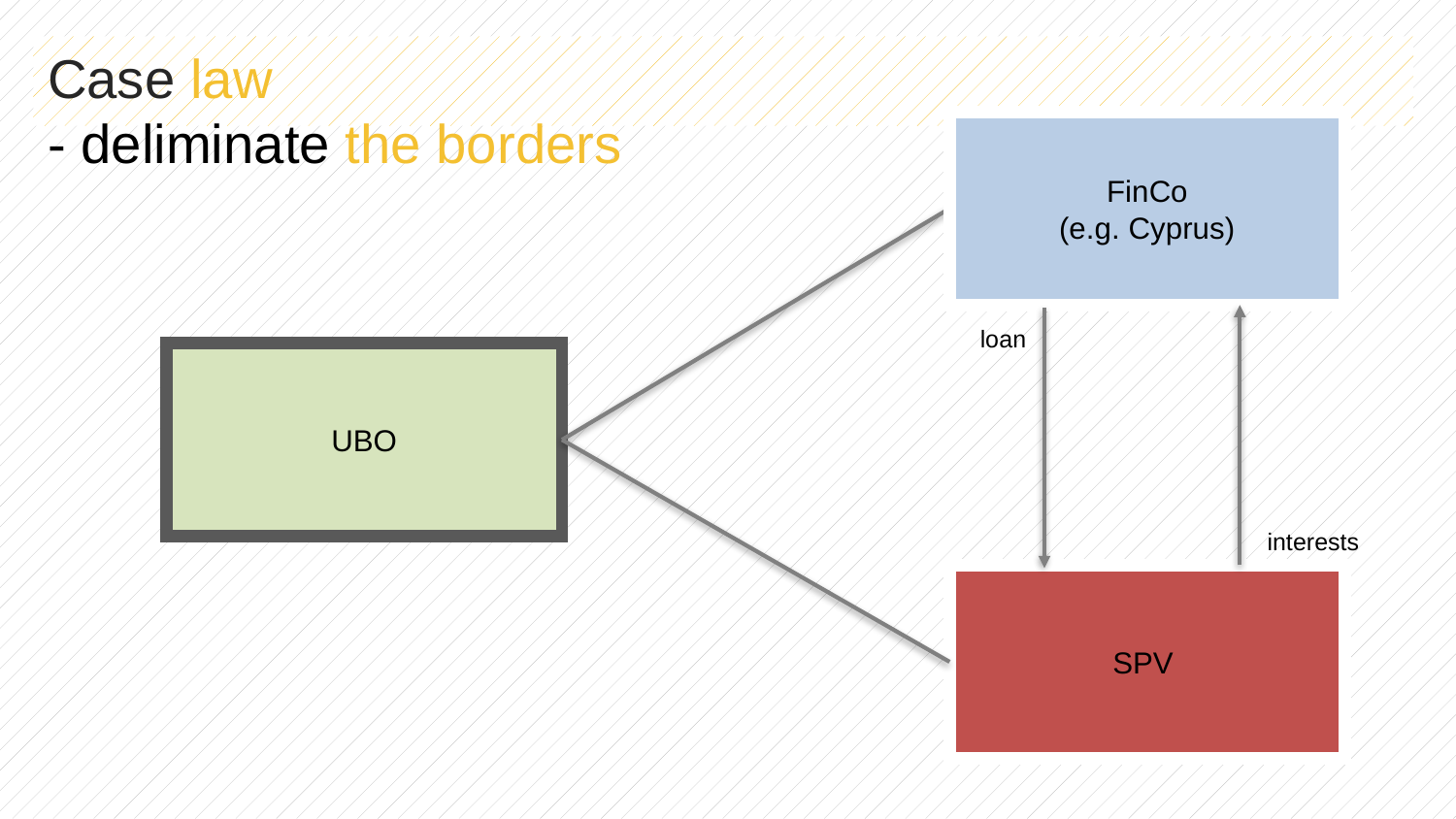

Case law
- deliminate the borders
FinCo
(e.g. Cyprus)
loan
UBO
|  |  |
| --- | --- |
interests
SPV